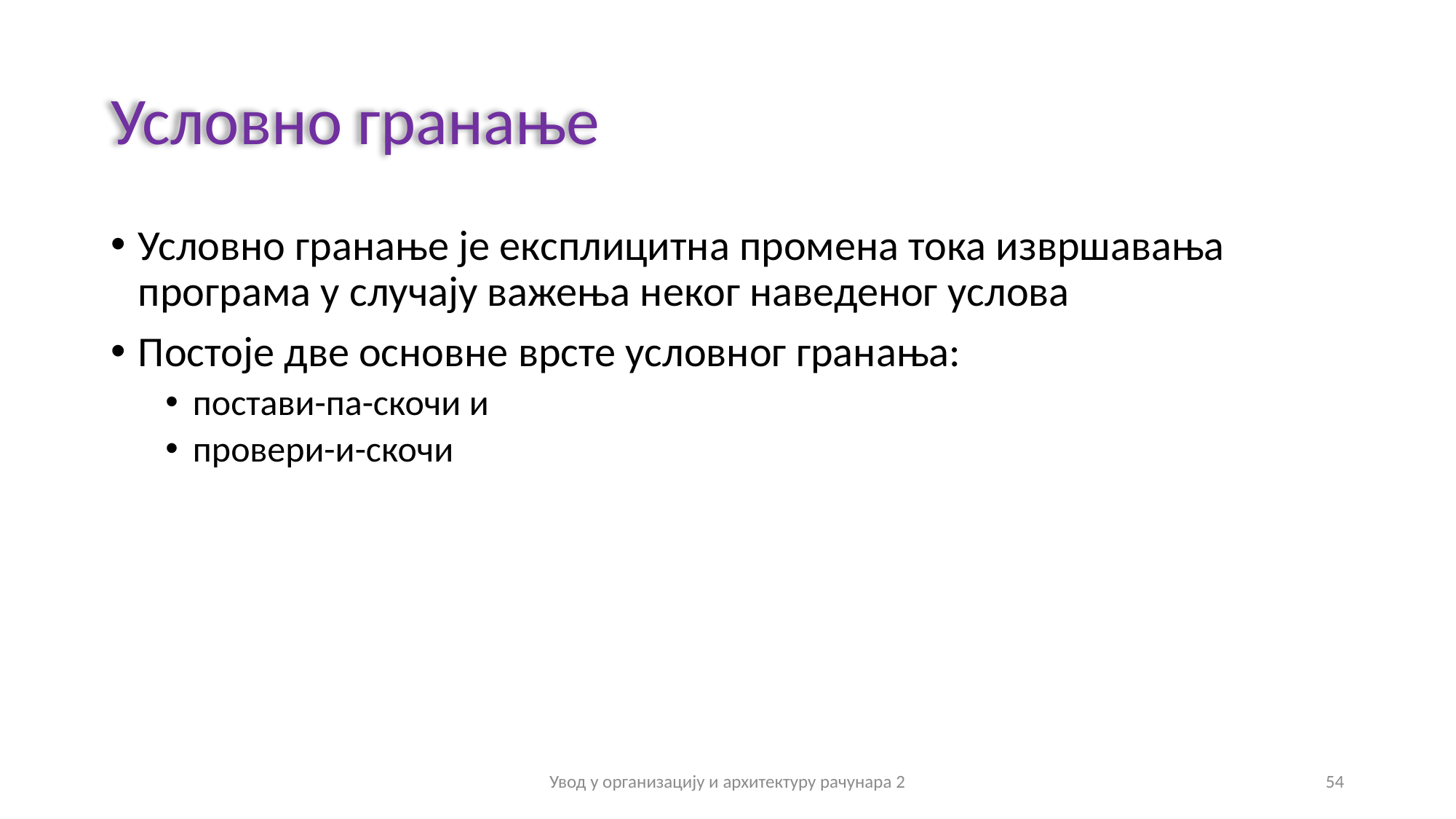

# Условно гранање
Условно гранање је експлицитна промена тока извршавања програма у случају важења неког наведеног услова
Постоје две основне врсте условног гранања:
постави-па-скочи и
провери-и-скочи
Увод у организацију и архитектуру рачунара 2
54